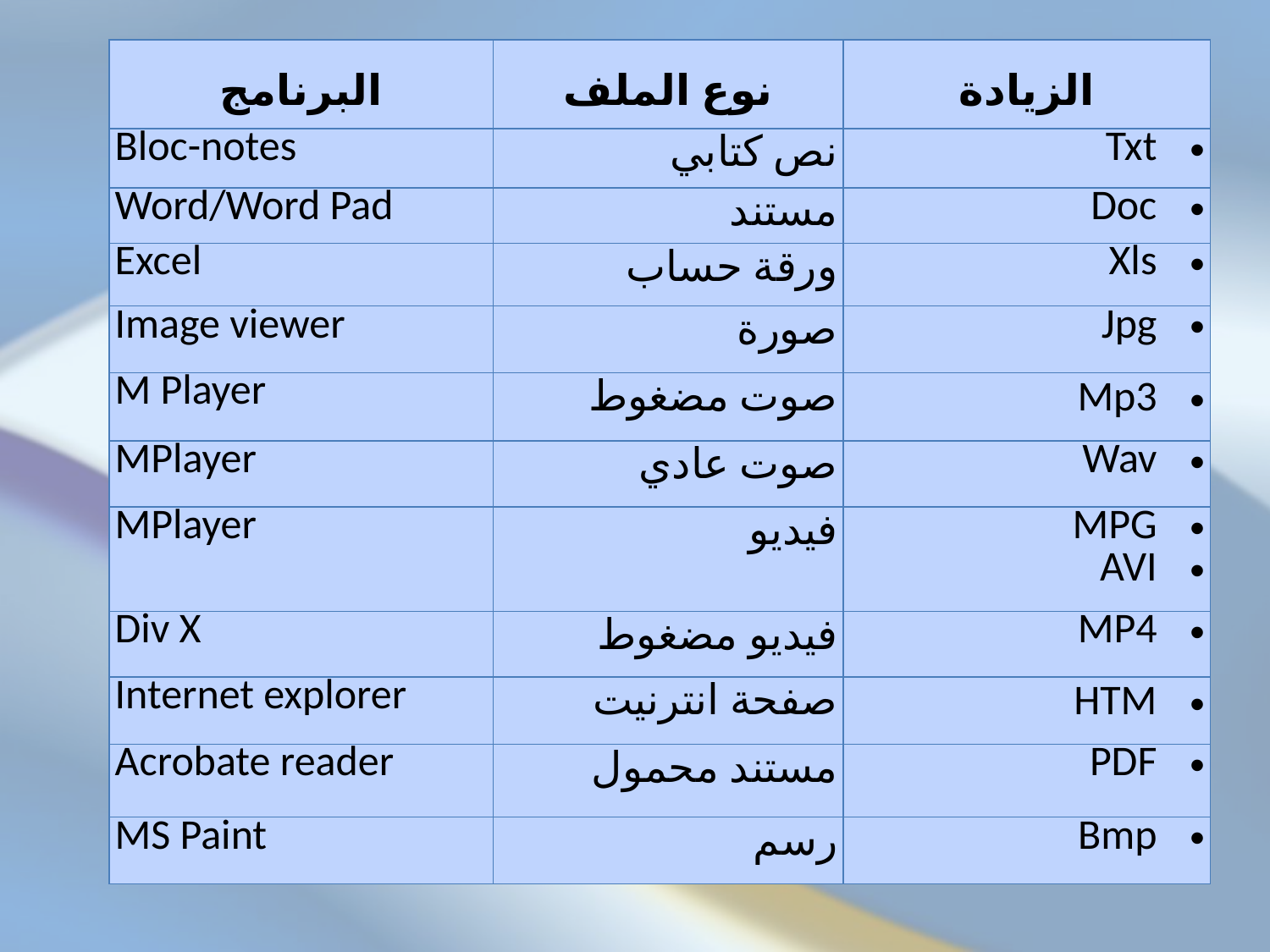

| البرنامج | نوع الملف | الزيادة |
| --- | --- | --- |
| Bloc-notes | نص كتابي | Txt |
| Word/Word Pad | مستند | Doc |
| Excel | ورقة حساب | Xls |
| Image viewer | صورة | Jpg |
| M Player | صوت مضغوط | Mp3 |
| MPlayer | صوت عادي | Wav |
| MPlayer | فيديو | MPG AVI |
| Div X | فيديو مضغوط | MP4 |
| Internet explorer | صفحة انترنيت | HTM |
| Acrobate reader | مستند محمول | PDF |
| MS Paint | رسم | Bmp |